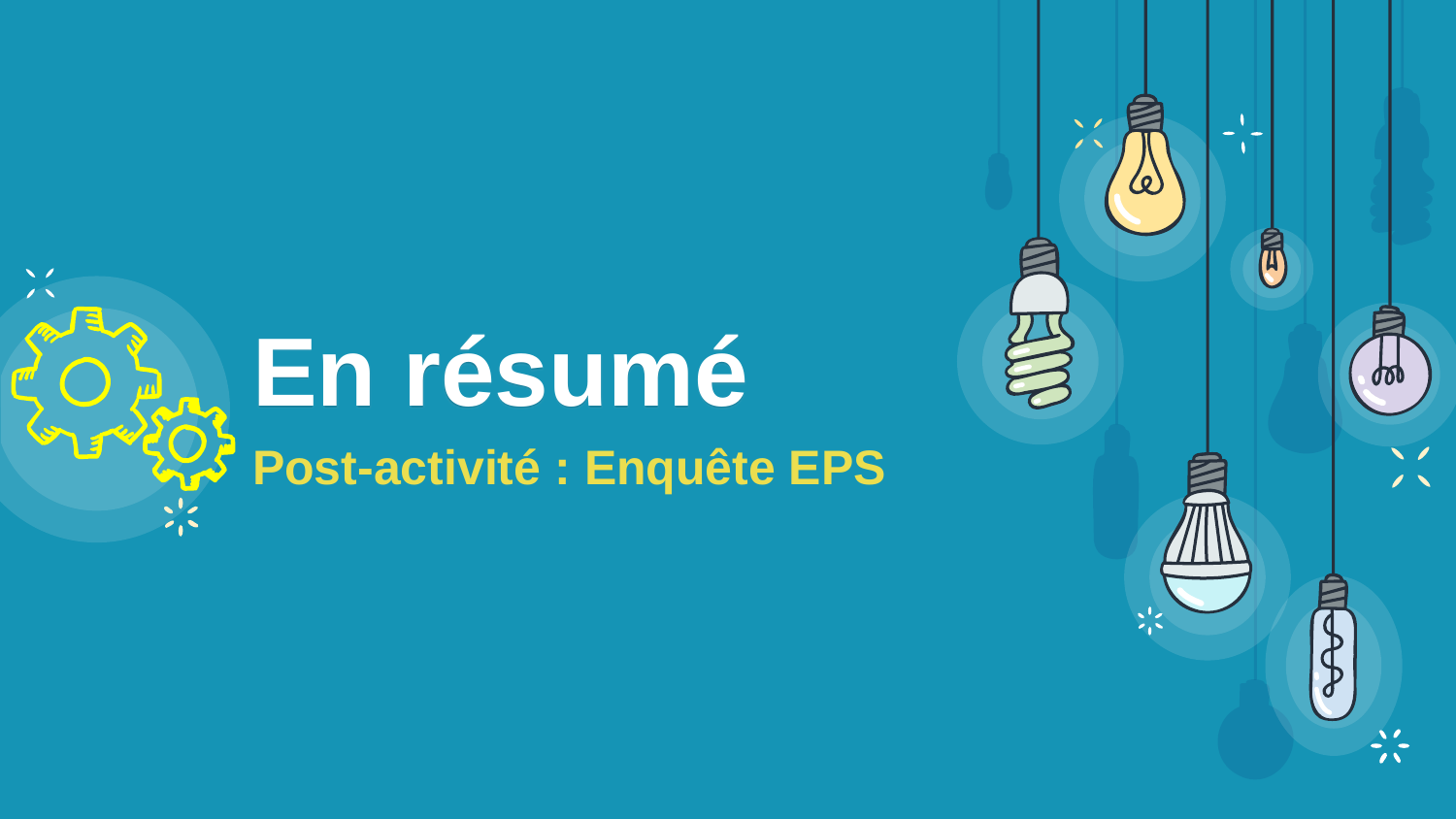

# En résumé
Post-activité : Enquête EPS